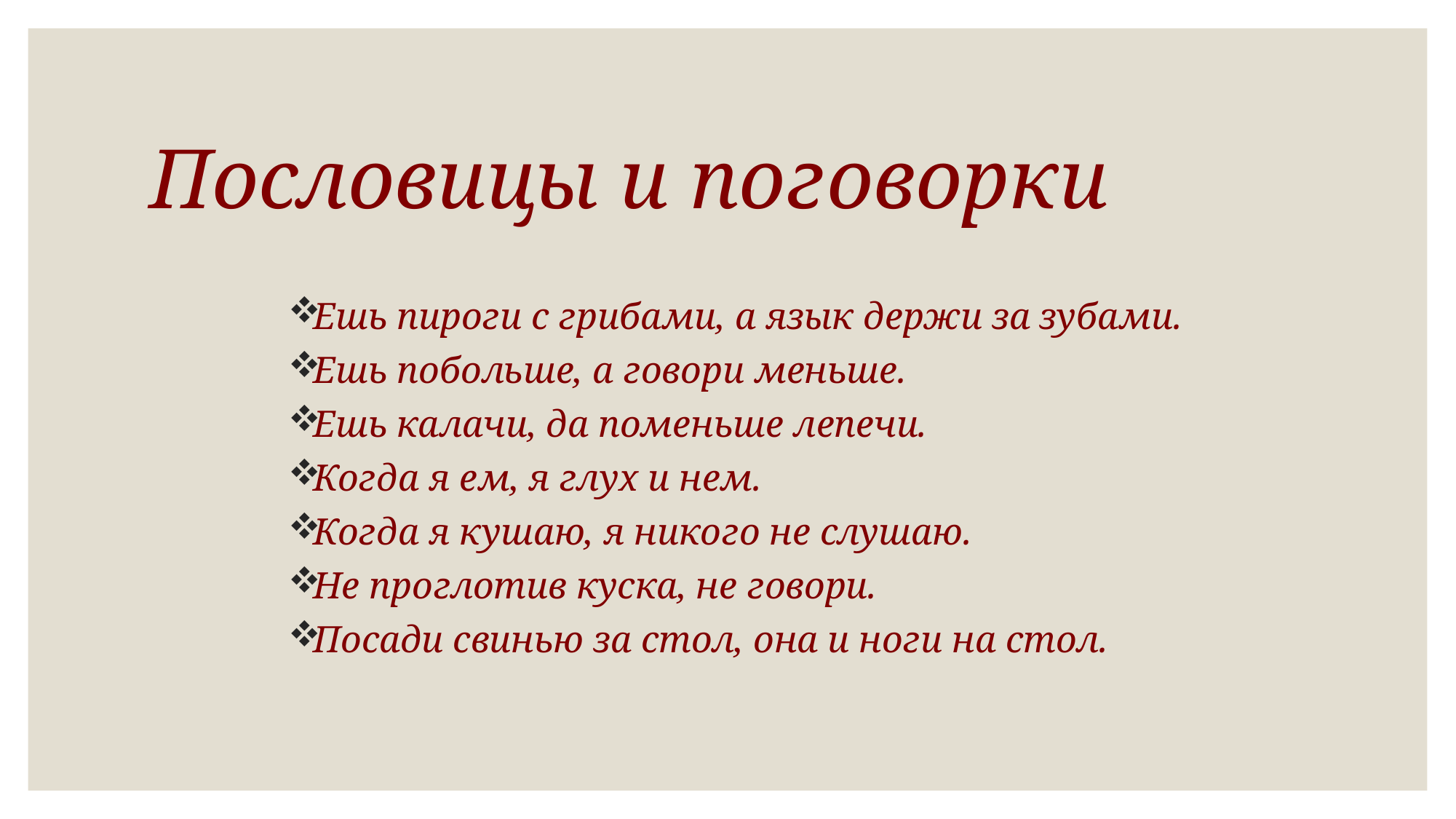

# Пословицы и поговорки
Ешь пироги с грибами, а язык держи за зубами.
Ешь побольше, а говори меньше.
Ешь калачи, да поменьше лепечи.
Когда я ем, я глух и нем.
Когда я кушаю, я никого не слушаю.
Не проглотив куска, не говори.
Посади свинью за стол, она и ноги на стол.